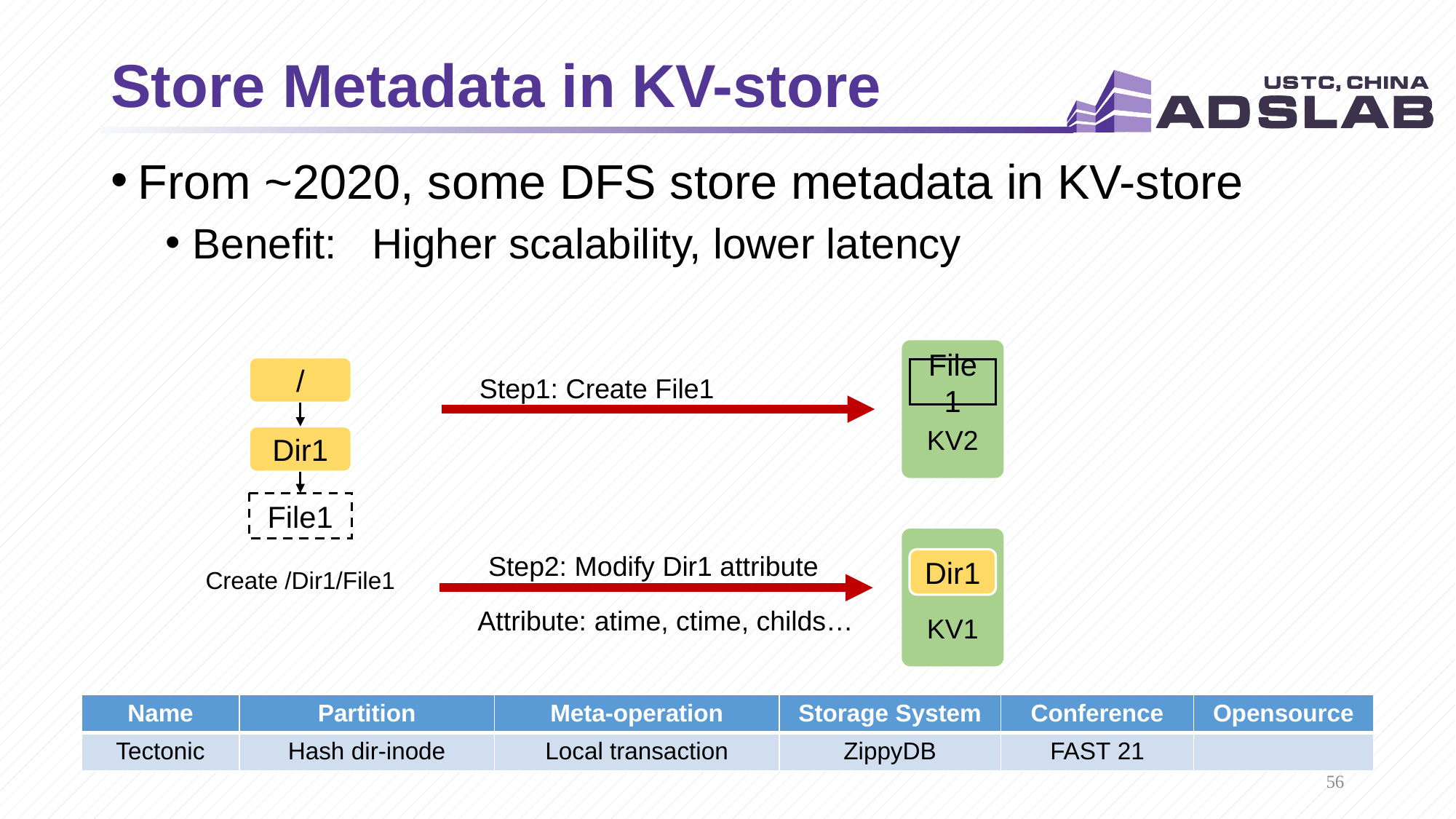

# Store Metadata in KV-store
From ~2020, some DFS store metadata in KV-store
Benefit:   Higher scalability, lower latency

/
File1
Step1: Create File1

KV2
Dir1
File1

Step2: Modify Dir1 attribute
Dir1
Create /Dir1/File1

KV1
Attribute: atime, ctime, childs…
| Name | Partition | Meta-operation | Storage System | Conference | Opensource |
| --- | --- | --- | --- | --- | --- |
| Tectonic | Hash dir-inode | Local transaction | ﻿ZippyDB | FAST 21 |  |